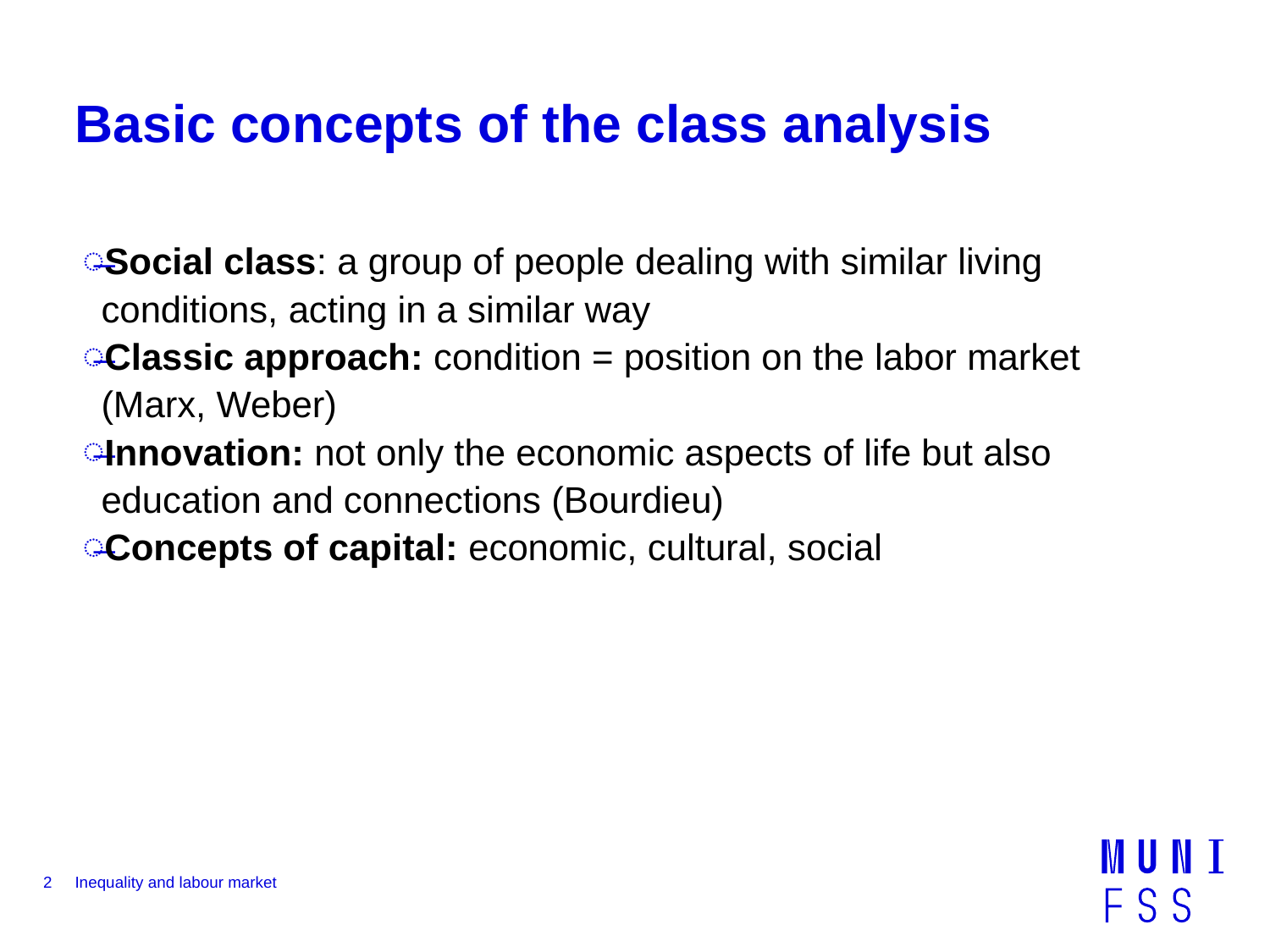

# Basic concepts of the class analysis
Social class: a group of people dealing with similar living conditions, acting in a similar way
Classic approach: condition = position on the labor market (Marx, Weber)
Innovation: not only the economic aspects of life but also education and connections (Bourdieu)
Concepts of capital: economic, cultural, social
2
Inequality and labour market